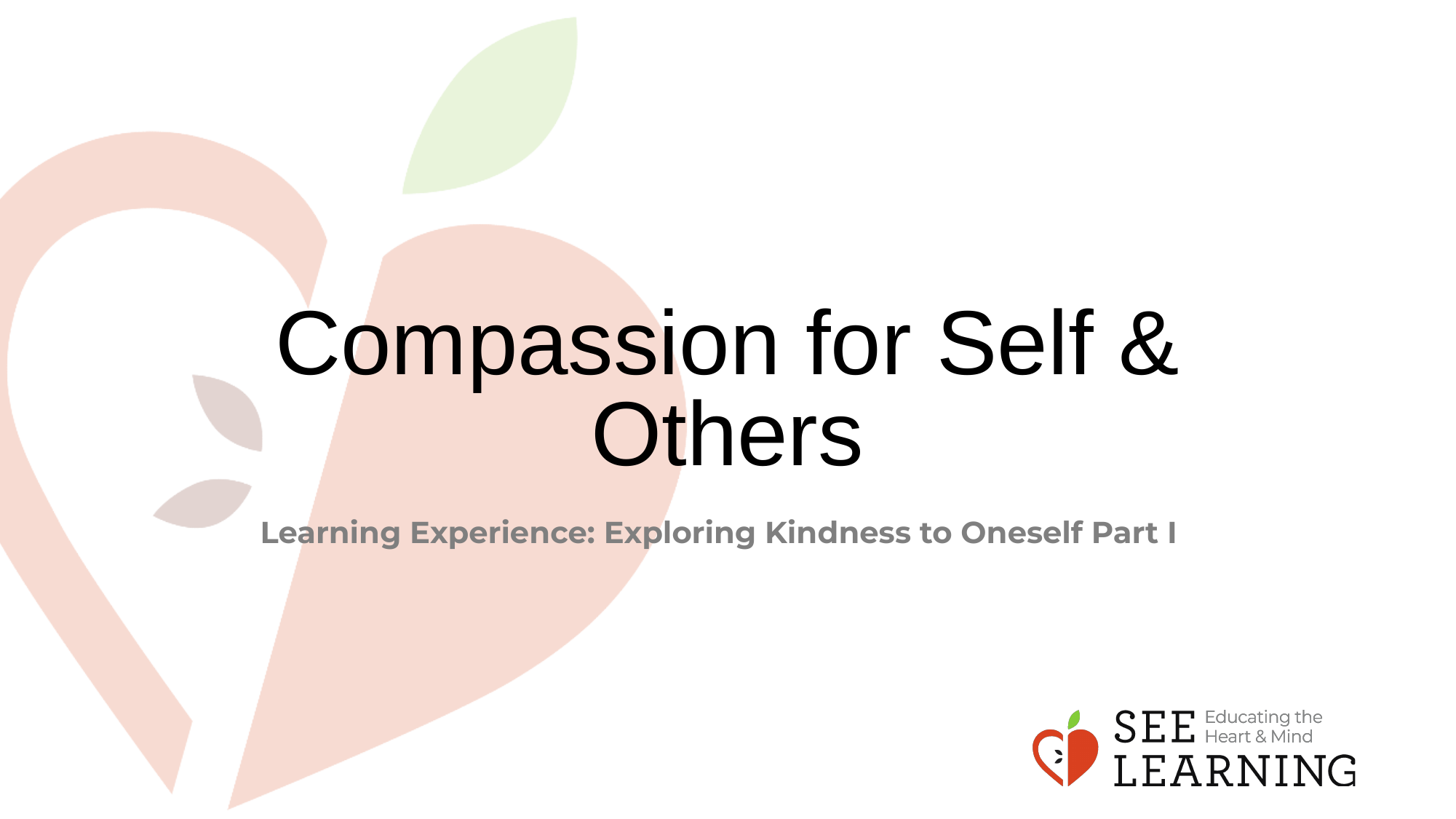

# Compassion for Self & Others
Learning Experience: Exploring Kindness to Oneself Part I